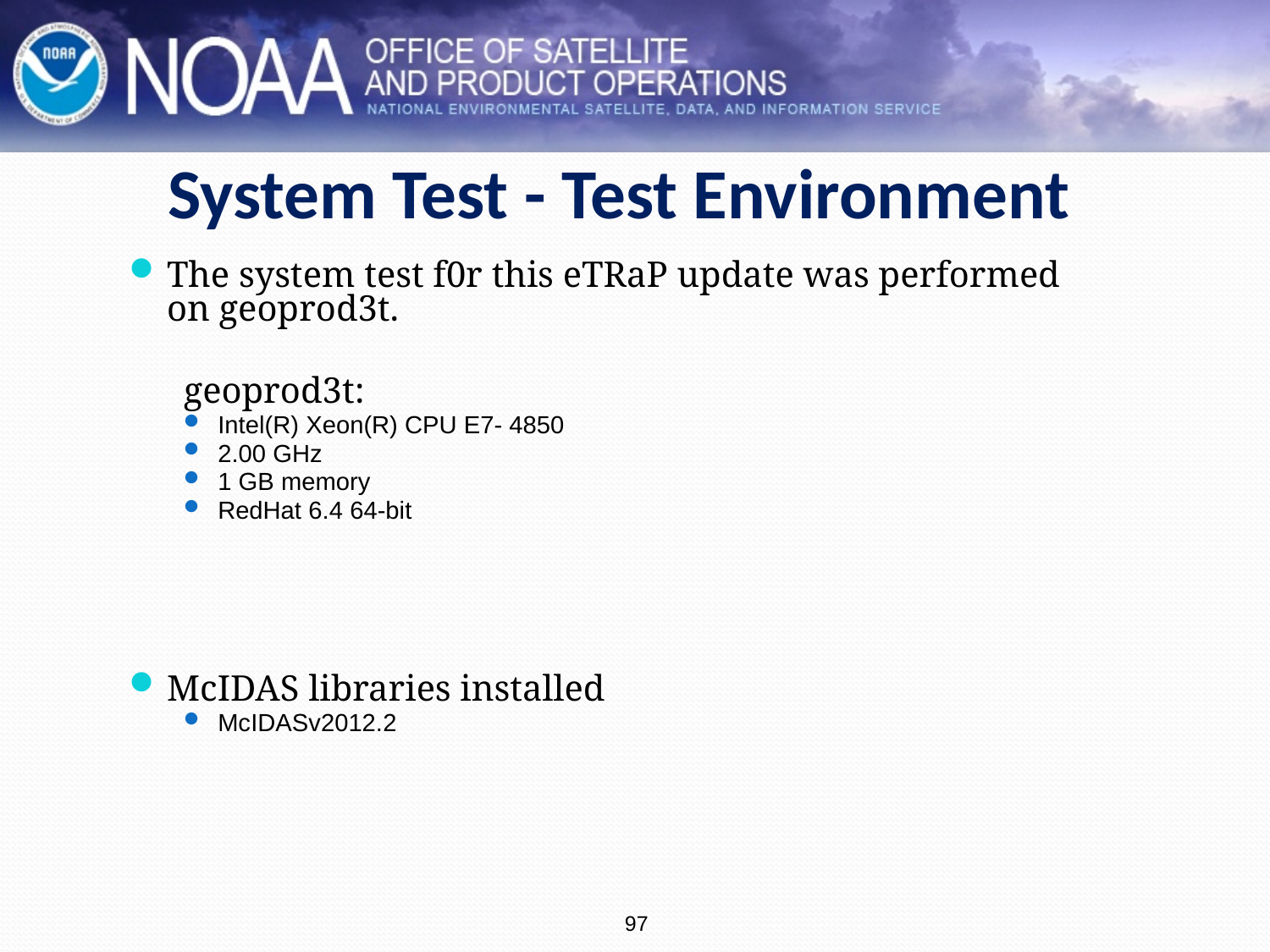

# System Test - Test Environment
The system test f0r this eTRaP update was performed on geoprod3t.

      geoprod3t:
Intel(R) Xeon(R) CPU E7- 4850
2.00 GHz
1 GB memory
RedHat 6.4 64-bit

McIDAS libraries installed
McIDASv2012.2

97